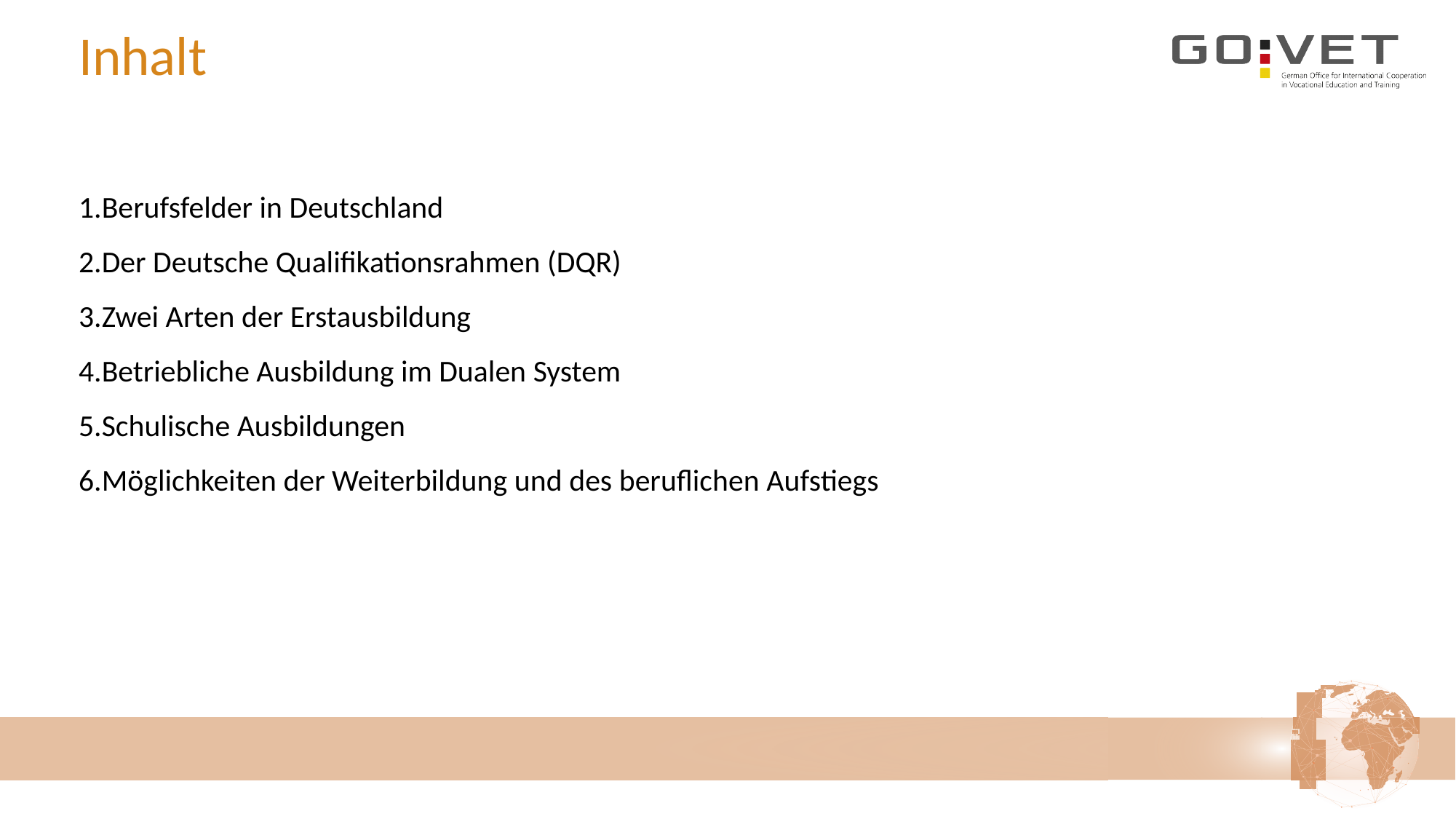

# Inhalt
Berufsfelder in Deutschland
Der Deutsche Qualifikationsrahmen (DQR)
Zwei Arten der Erstausbildung
Betriebliche Ausbildung im Dualen System
Schulische Ausbildungen
Möglichkeiten der Weiterbildung und des beruflichen Aufstiegs